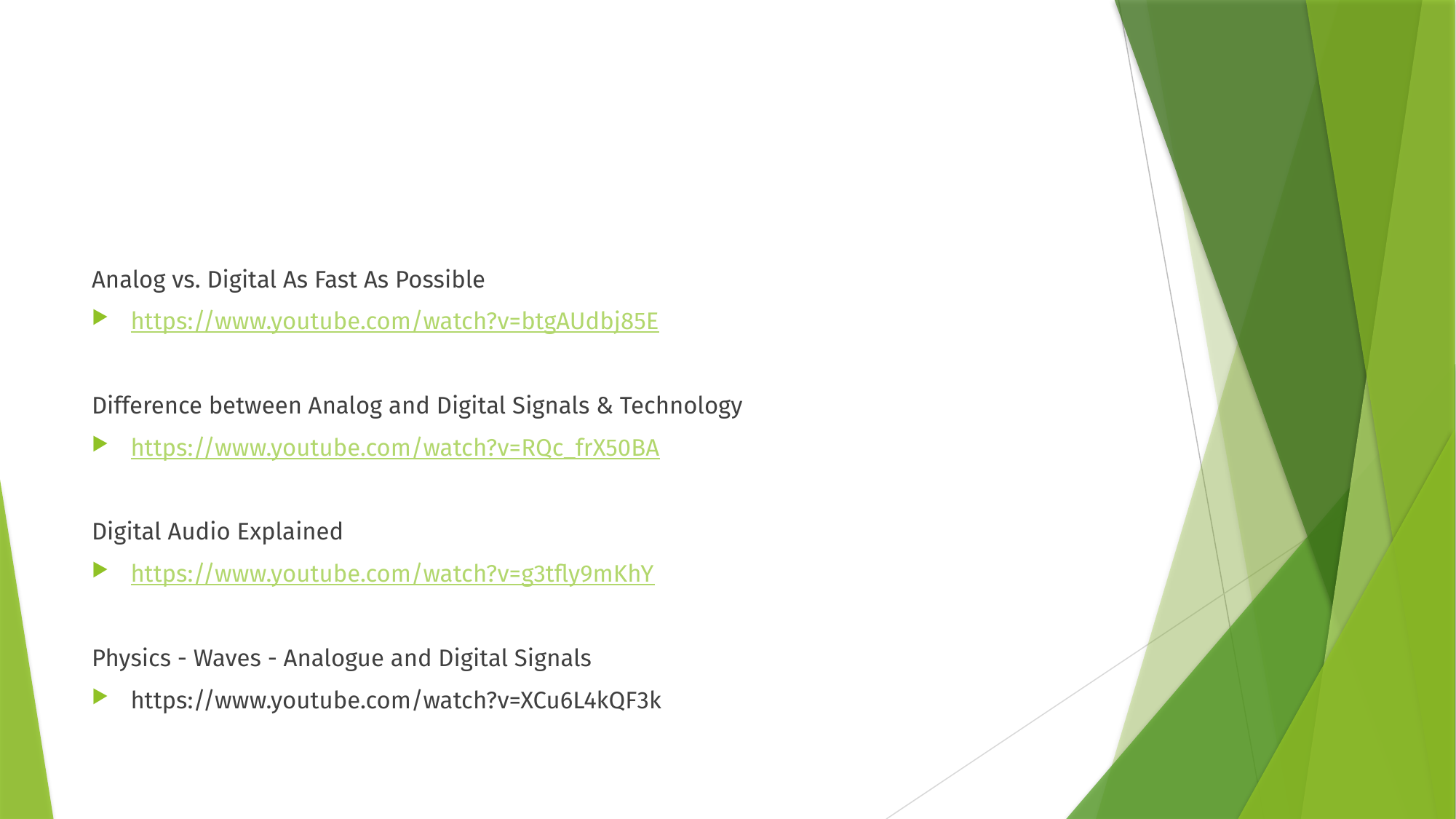

#
Analog vs. Digital As Fast As Possible
https://www.youtube.com/watch?v=btgAUdbj85E

Difference between Analog and Digital Signals & Technology
https://www.youtube.com/watch?v=RQc_frX50BA

Digital Audio Explained
https://www.youtube.com/watch?v=g3tfly9mKhY

Physics - Waves - Analogue and Digital Signals
https://www.youtube.com/watch?v=XCu6L4kQF3k